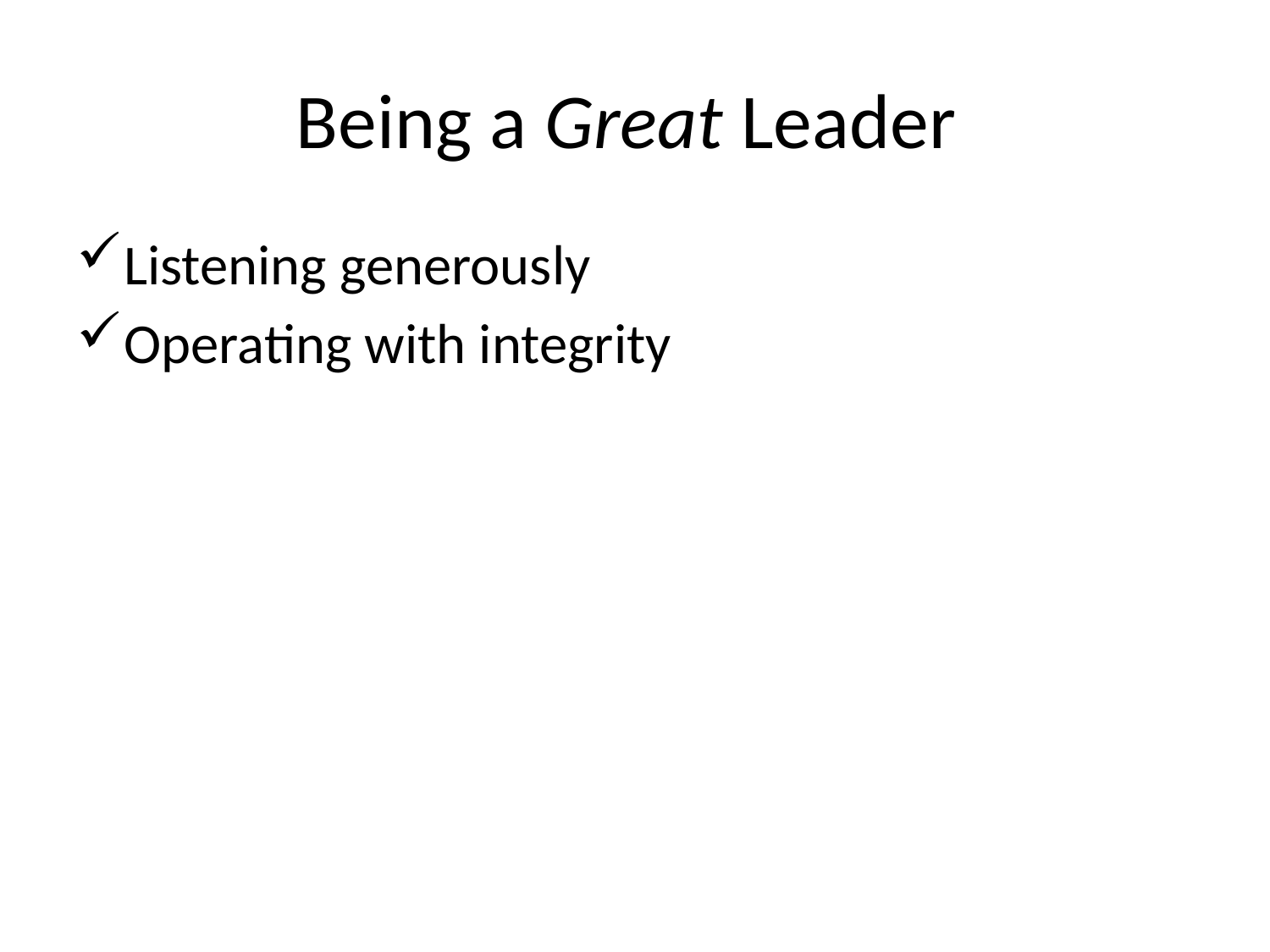

# Being a Great Leader
Listening generously
Operating with integrity